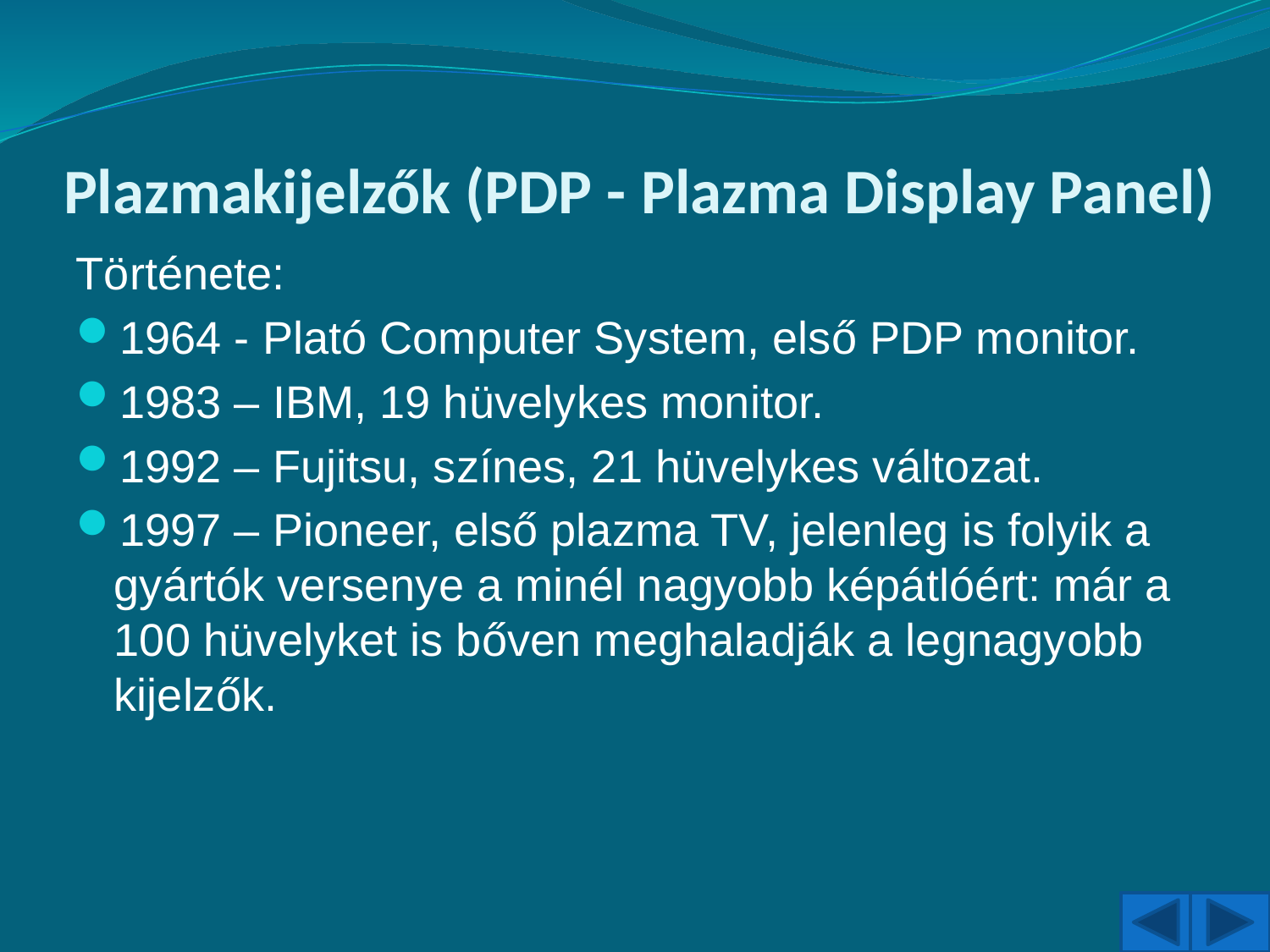

# Plazmakijelzők (PDP - Plazma Display Panel)
Története:
1964 - Plató Computer System, első PDP monitor.
1983 – IBM, 19 hüvelykes monitor.
1992 – Fujitsu, színes, 21 hüvelykes változat.
1997 – Pioneer, első plazma TV, jelenleg is folyik a gyártók versenye a minél nagyobb képátlóért: már a 100 hüvelyket is bőven meghaladják a legnagyobb kijelzők.